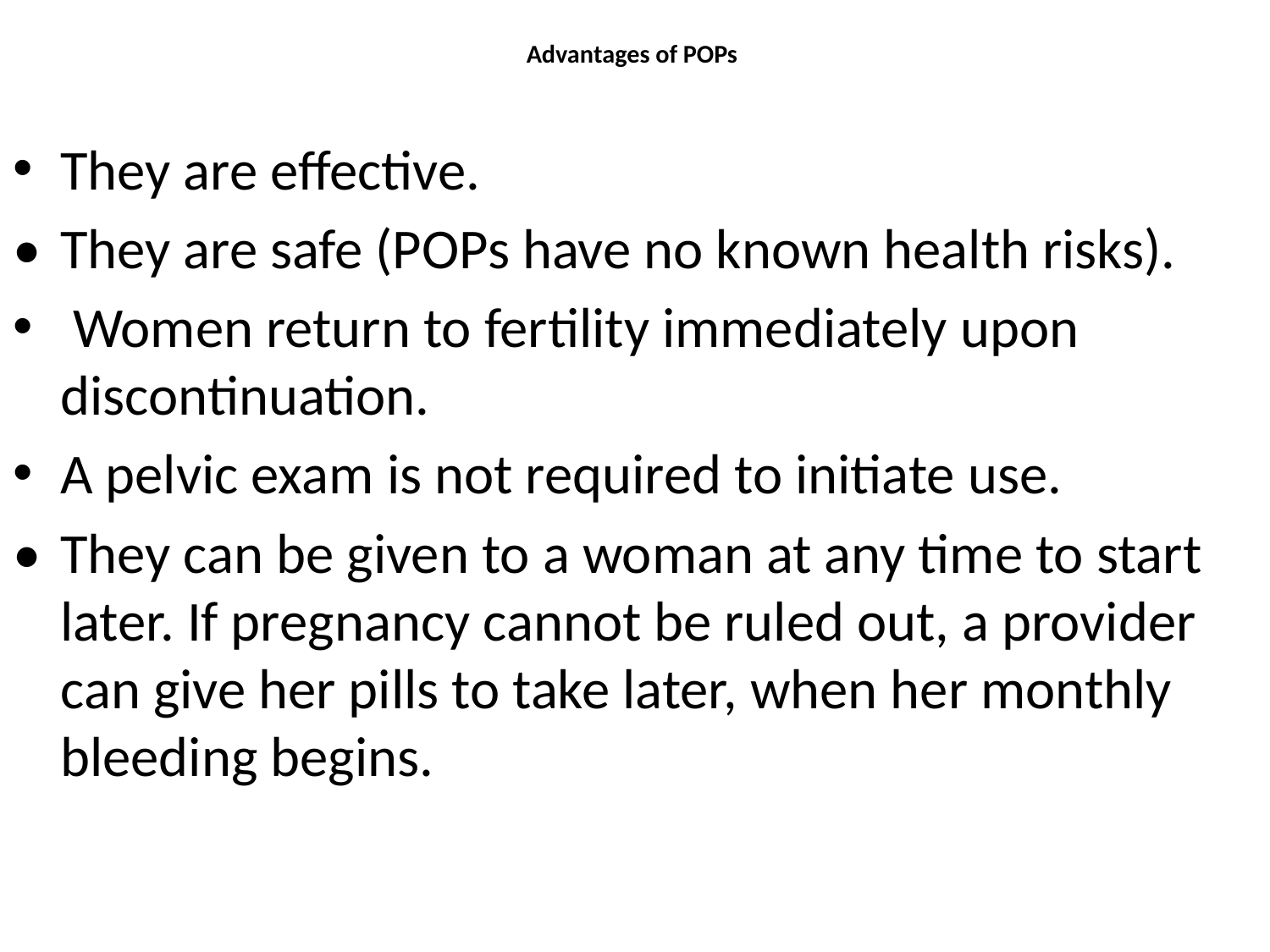

# Advantages of POPs
They are effective.
• 	They are safe (POPs have no known health risks).
 Women return to fertility immediately upon discontinuation.
A pelvic exam is not required to initiate use.
• 	They can be given to a woman at any time to start later. If pregnancy cannot be ruled out, a provider can give her pills to take later, when her monthly bleeding begins.